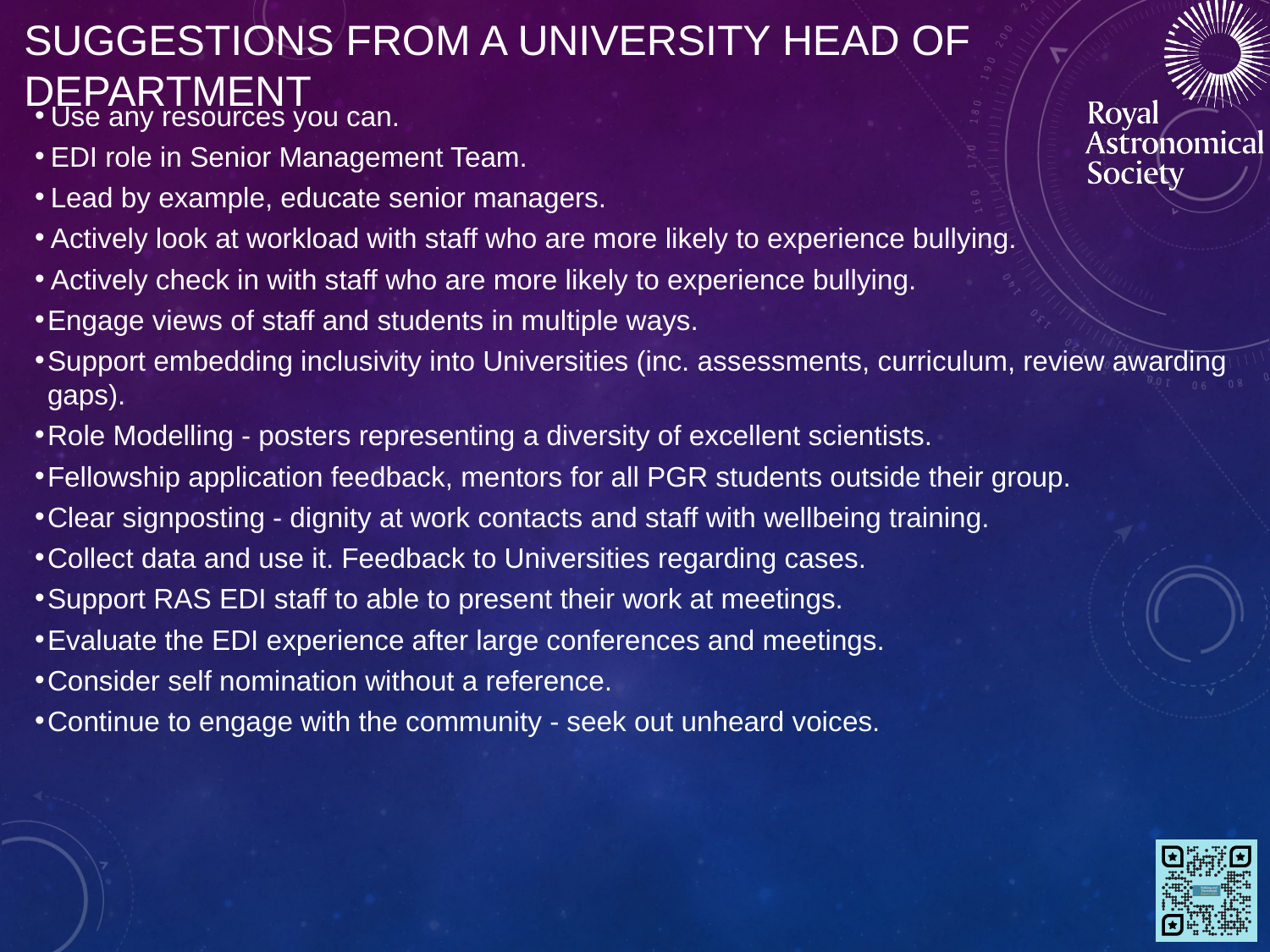

# SUGGESTIONS FROM A UNIVERSITY HEAD OF DEPARTMENT
Use any resources you can.
EDI role in Senior Management Team.
Lead by example, educate senior managers.
Actively look at workload with staff who are more likely to experience bullying.
Actively check in with staff who are more likely to experience bullying.
Engage views of staff and students in multiple ways.
Support embedding inclusivity into Universities (inc. assessments, curriculum, review awarding gaps).
Role Modelling - posters representing a diversity of excellent scientists.
Fellowship application feedback, mentors for all PGR students outside their group.
Clear signposting - dignity at work contacts and staff with wellbeing training.
Collect data and use it. Feedback to Universities regarding cases.
Support RAS EDI staff to able to present their work at meetings.
Evaluate the EDI experience after large conferences and meetings.
Consider self nomination without a reference.
Continue to engage with the community - seek out unheard voices.